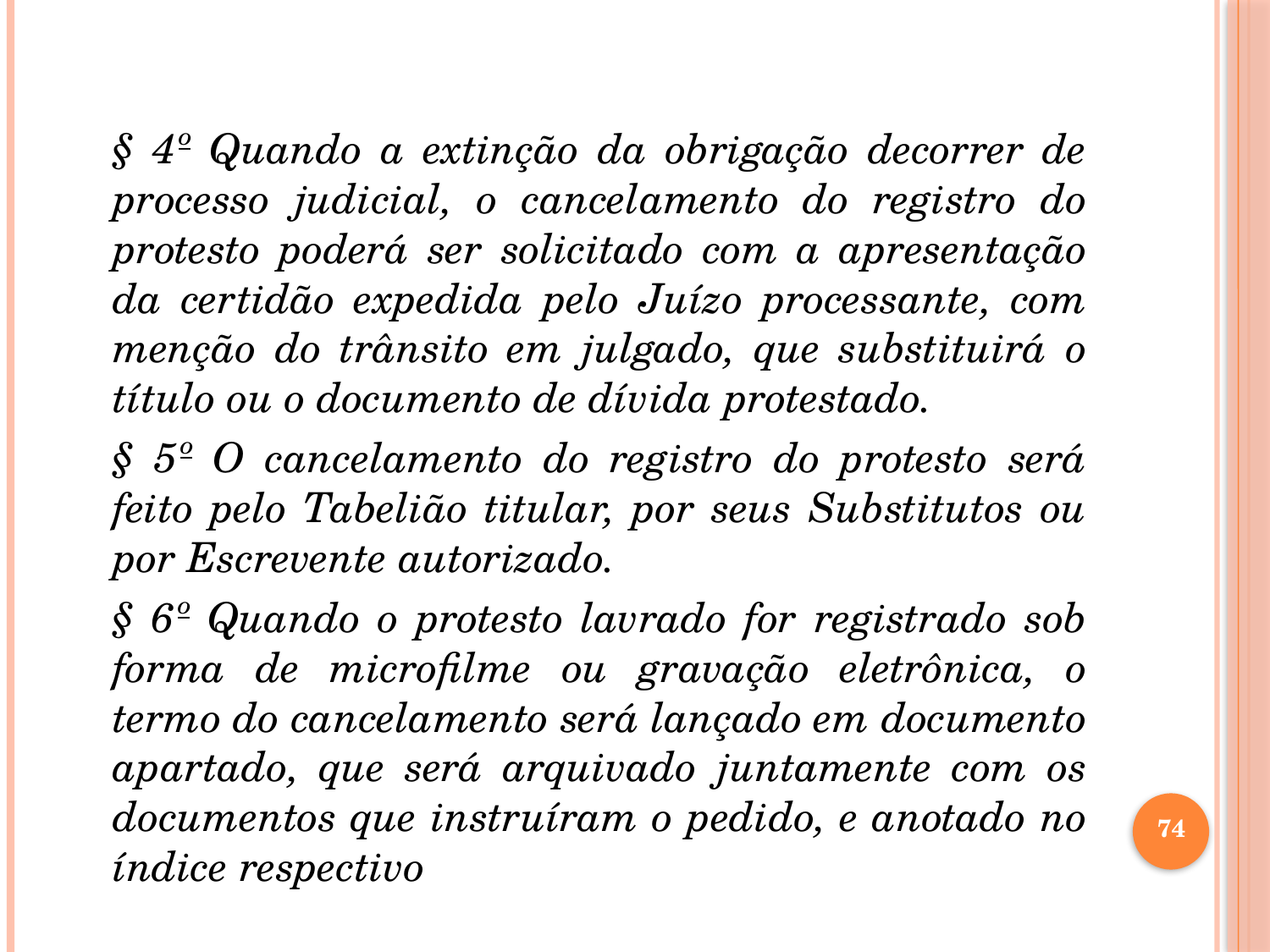

§ 4º Quando a extinção da obrigação decorrer de processo judicial, o cancelamento do registro do protesto poderá ser solicitado com a apresentação da certidão expedida pelo Juízo processante, com menção do trânsito em julgado, que substituirá o título ou o documento de dívida protestado.
	§ 5º O cancelamento do registro do protesto será feito pelo Tabelião titular, por seus Substitutos ou por Escrevente autorizado.
	§ 6º Quando o protesto lavrado for registrado sob forma de microfilme ou gravação eletrônica, o termo do cancelamento será lançado em documento apartado, que será arquivado juntamente com os documentos que instruíram o pedido, e anotado no índice respectivo

74